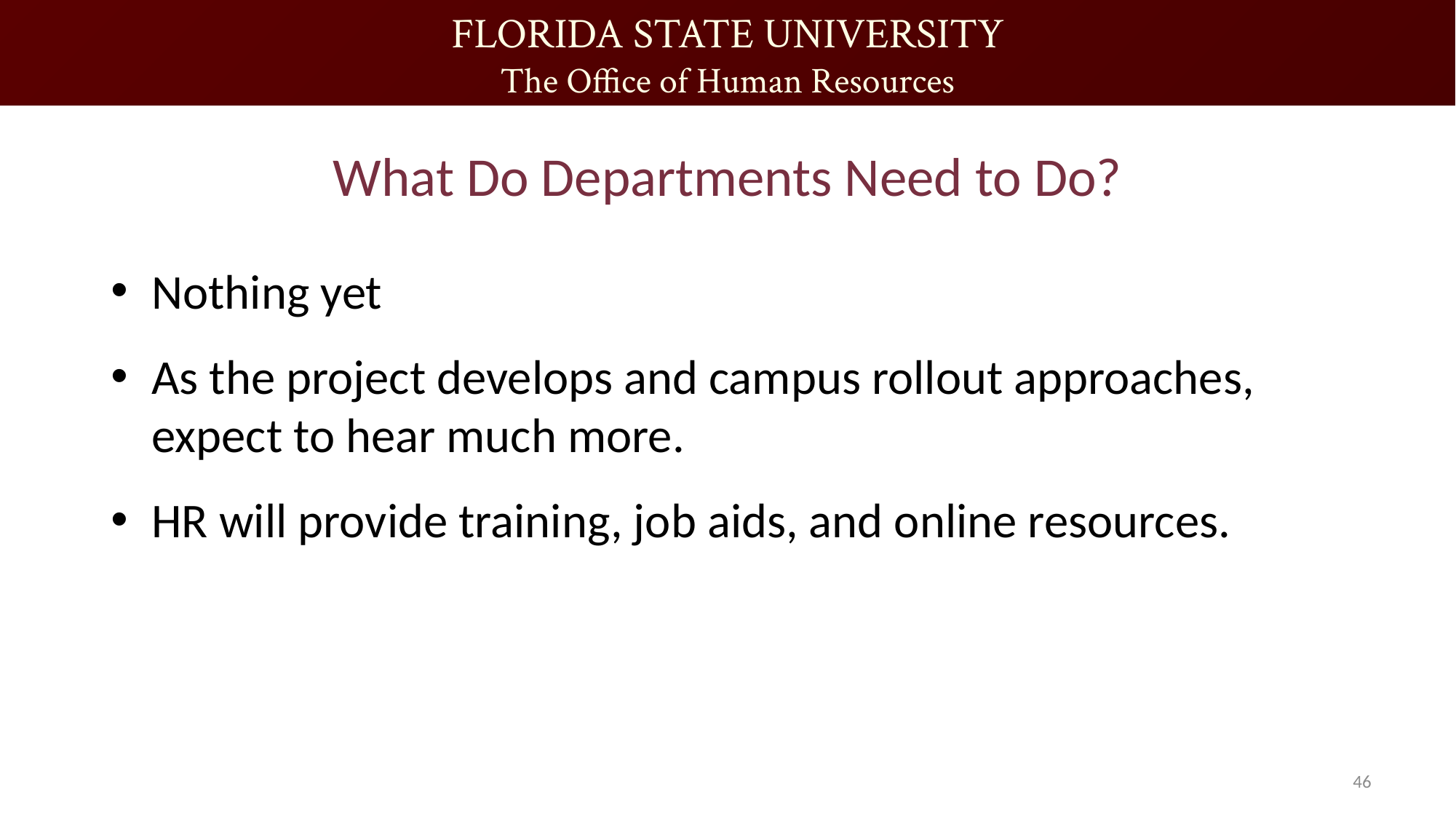

# What Do Departments Need to Do?
Nothing yet
As the project develops and campus rollout approaches, expect to hear much more.
HR will provide training, job aids, and online resources.
46